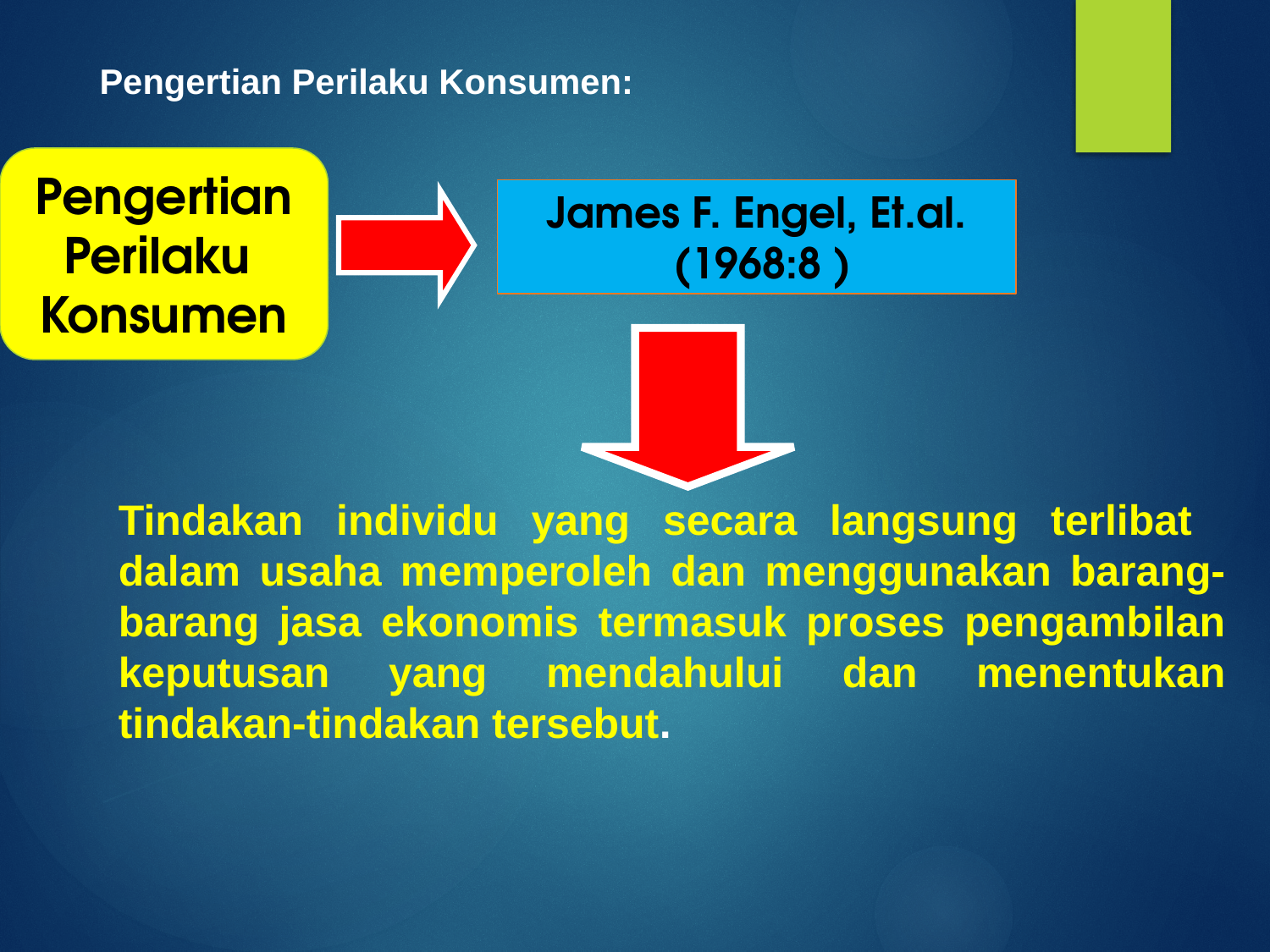

Pengertian Perilaku Konsumen:
Pengertian
Perilaku
Konsumen
James F. Engel, Et.al.
 (1968:8 )

Tindakan individu yang secara langsung terlibat  dalam usaha memperoleh dan menggunakan barang-barang jasa ekonomis termasuk proses pengambilan keputusan yang mendahului dan menentukan tindakan-tindakan tersebut.